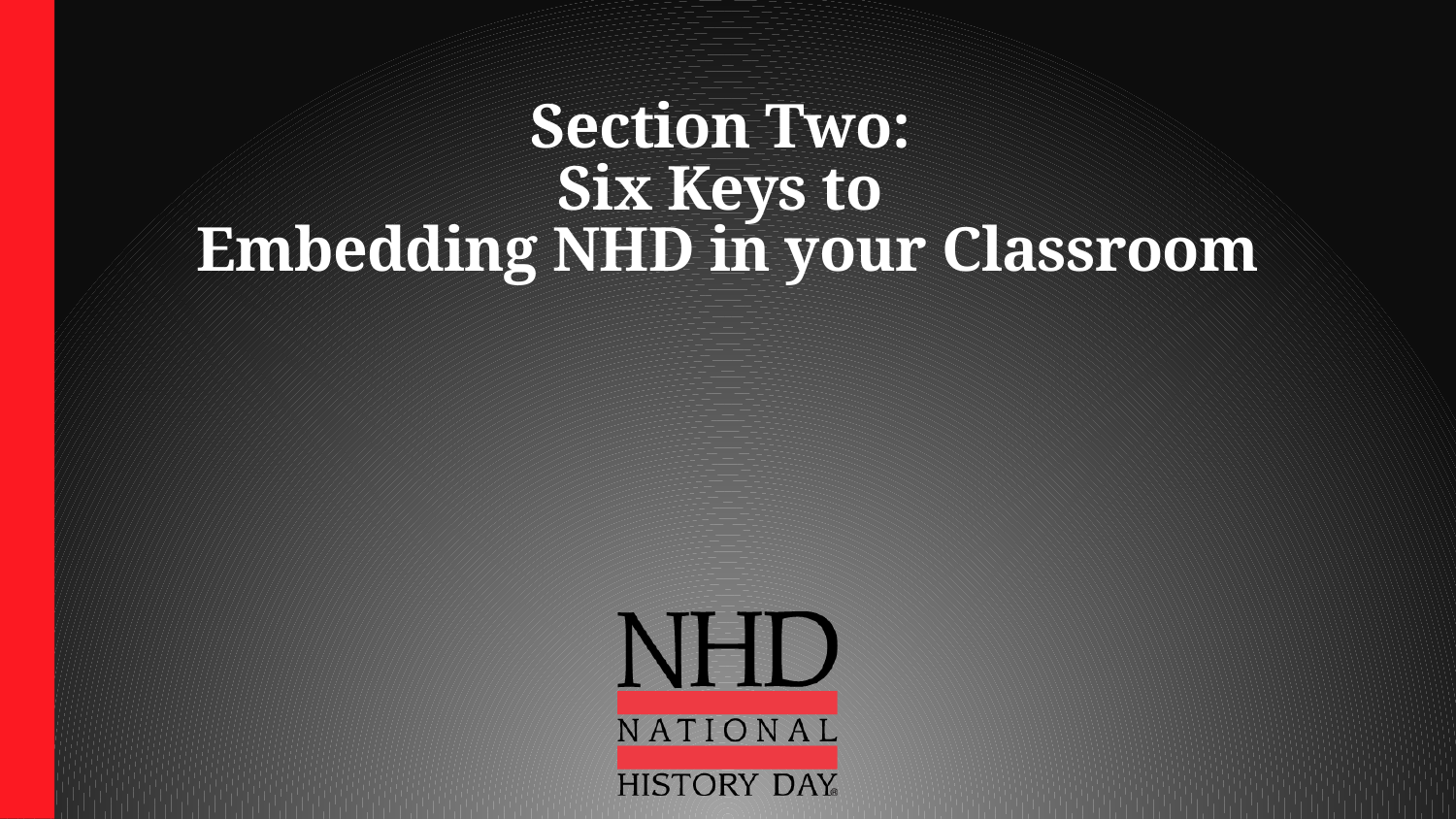

# Section Two: Six Keys to Embedding NHD in your Classroom